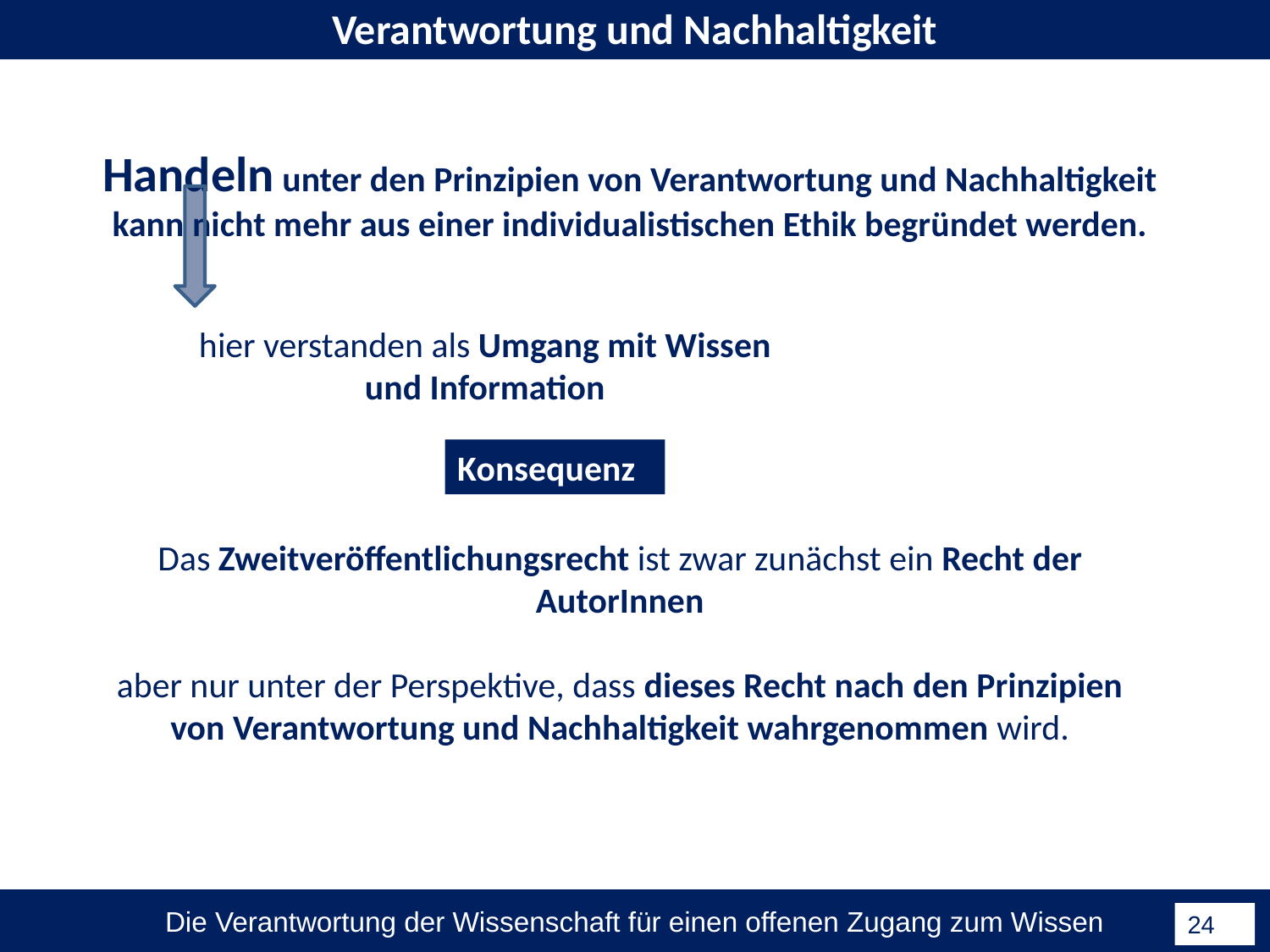

Verantwortung und Nachhaltigkeit
Handeln unter den Prinzipien von Verantwortung und Nachhaltigkeit kann nicht mehr aus einer individualistischen Ethik begründet werden.

hier verstanden als Umgang mit Wissen und Information
Konsequenz
Das Zweitveröffentlichungsrecht ist zwar zunächst ein Recht der AutorInnen

aber nur unter der Perspektive, dass dieses Recht nach den Prinzipien von Verantwortung und Nachhaltigkeit wahrgenommen wird.